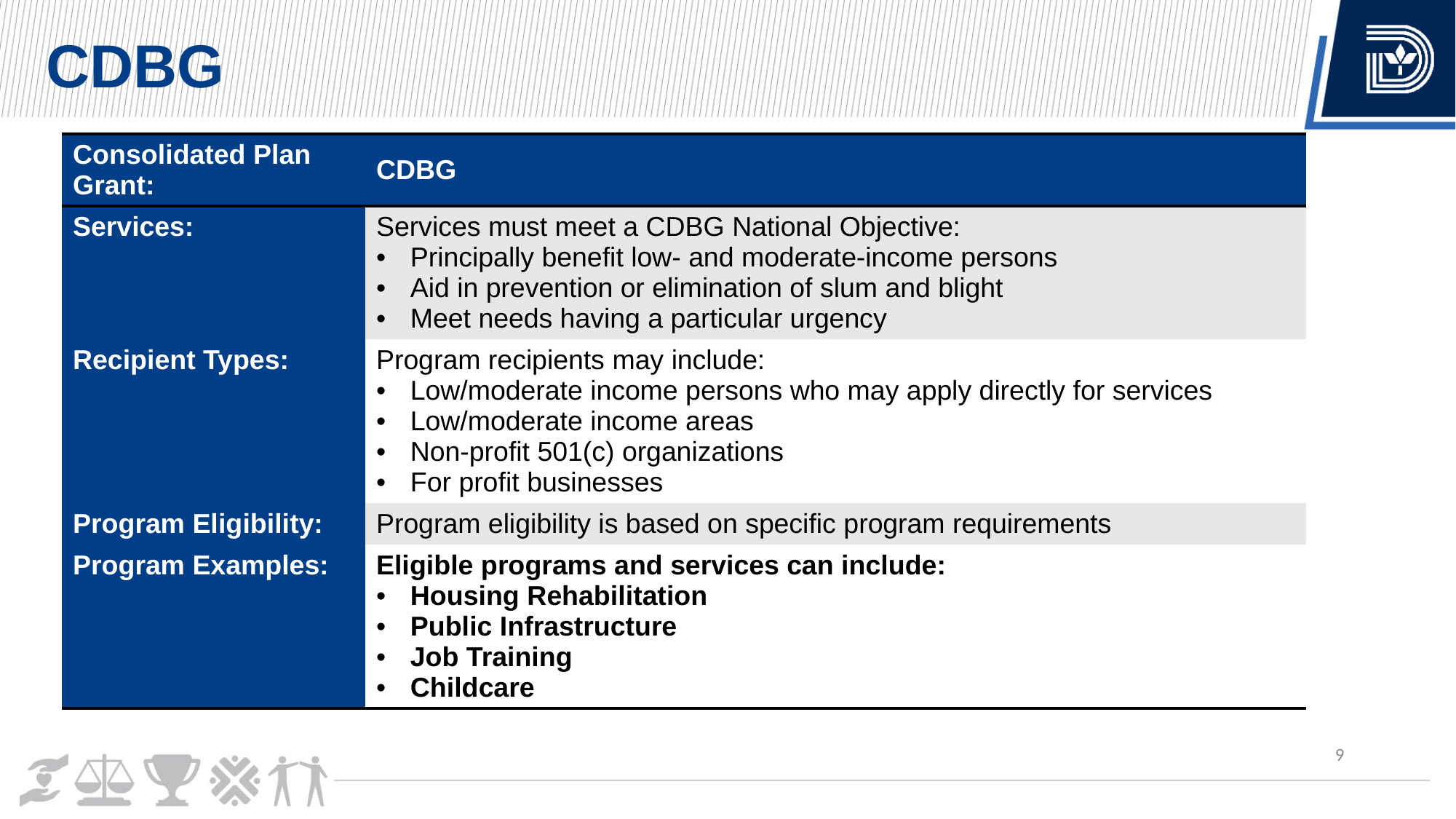

CDBG
| Consolidated Plan Grant: | CDBG |
| --- | --- |
| Services: | Services must meet a CDBG National Objective: Principally benefit low- and moderate-income persons Aid in prevention or elimination of slum and blight Meet needs having a particular urgency |
| Recipient Types: | Program recipients may include: Low/moderate income persons who may apply directly for services Low/moderate income areas Non-profit 501(c) organizations For profit businesses |
| Program Eligibility: | Program eligibility is based on specific program requirements |
| Program Examples: | Eligible programs and services can include: Housing Rehabilitation Public Infrastructure Job Training Childcare |
9